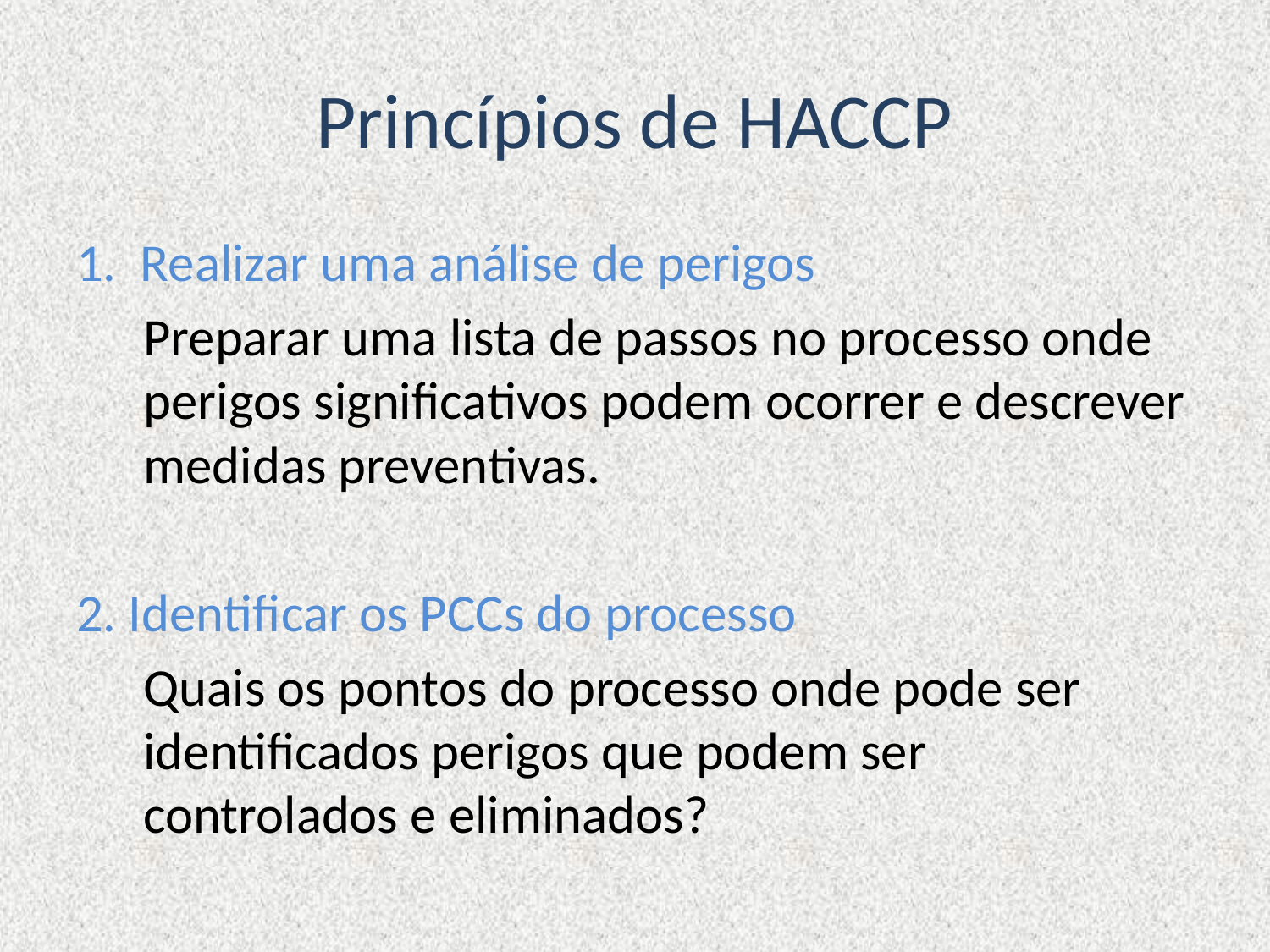

# Princípios de HACCP
1.  Realizar uma análise de perigos
	Preparar uma lista de passos no processo onde perigos significativos podem ocorrer e descrever medidas preventivas.

2. Identificar os PCCs do processo
	Quais os pontos do processo onde pode ser identificados perigos que podem ser controlados e eliminados?